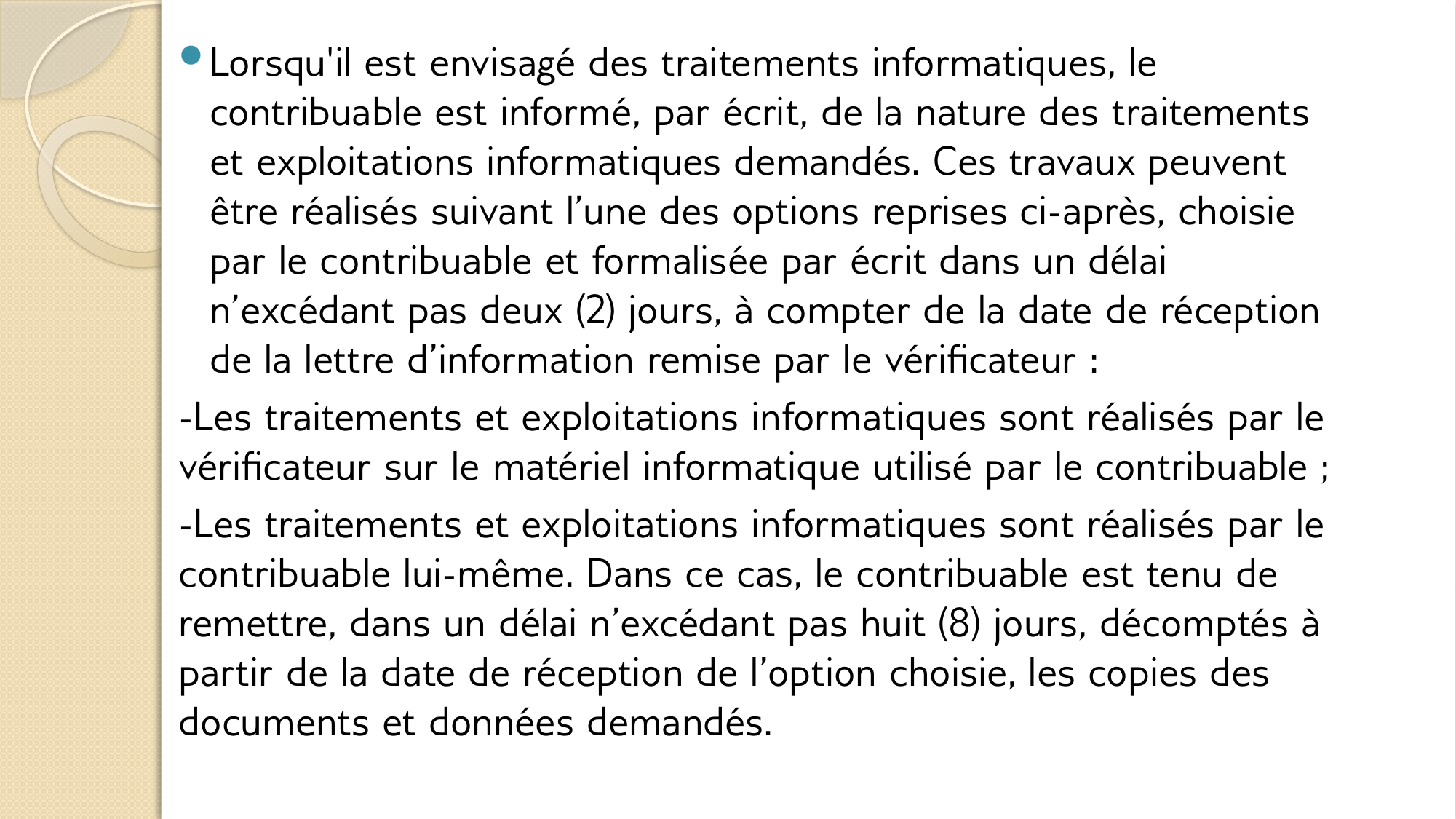

Lorsqu'il est envisagé des traitements informatiques, le contribuable est informé, par écrit, de la nature des traitements et exploitations informatiques demandés. Ces travaux peuvent être réalisés suivant l’une des options reprises ci-après, choisie par le contribuable et formalisée par écrit dans un délai n’excédant pas deux (2) jours, à compter de la date de réception de la lettre d’information remise par le vérificateur :
-Les traitements et exploitations informatiques sont réalisés par le vérificateur sur le matériel informatique utilisé par le contribuable ;
-Les traitements et exploitations informatiques sont réalisés par le contribuable lui-même. Dans ce cas, le contribuable est tenu de remettre, dans un délai n’excédant pas huit (8) jours, décomptés à partir de la date de réception de l’option choisie, les copies des documents et données demandés.